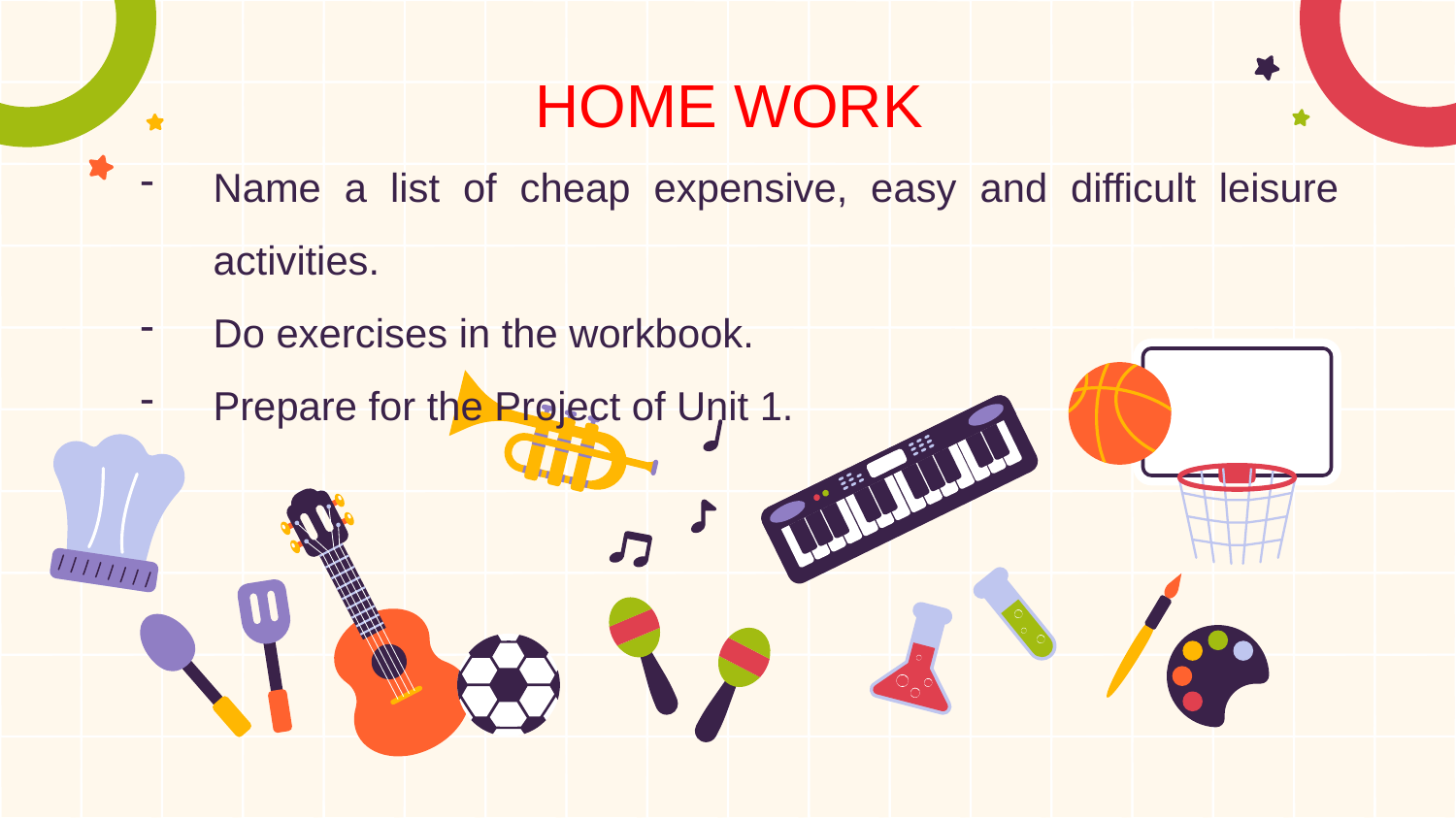

# HOME WORK
Name a list of cheap expensive, easy and difficult leisure activities.
Do exercises in the workbook.
Prepare for the Project of Unit 1.